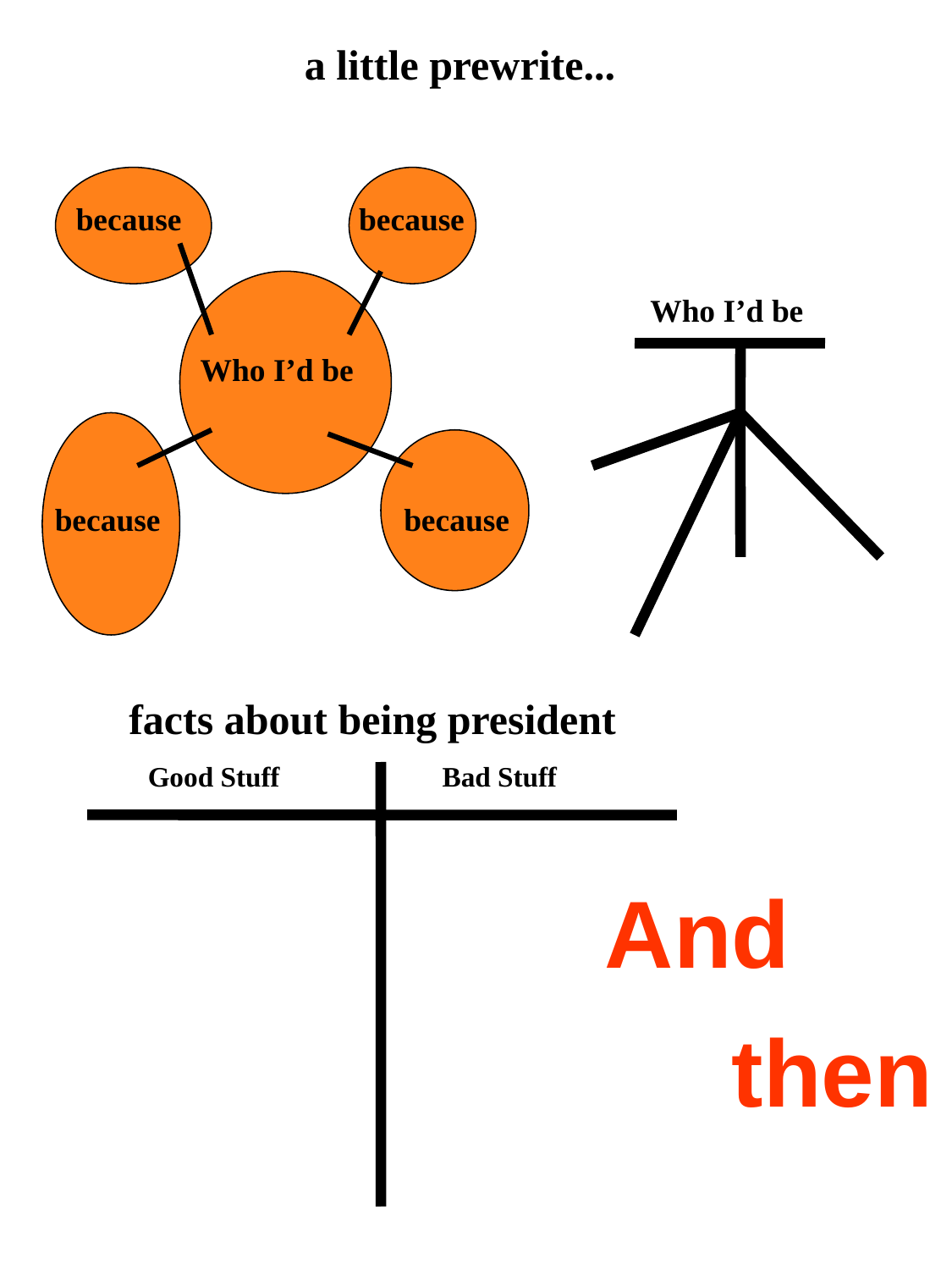

a little prewrite...

because
because

   Who I’d be
 Who I’d be

because
because
       facts about being president
      Good Stuff	           Bad Stuff

And
	then